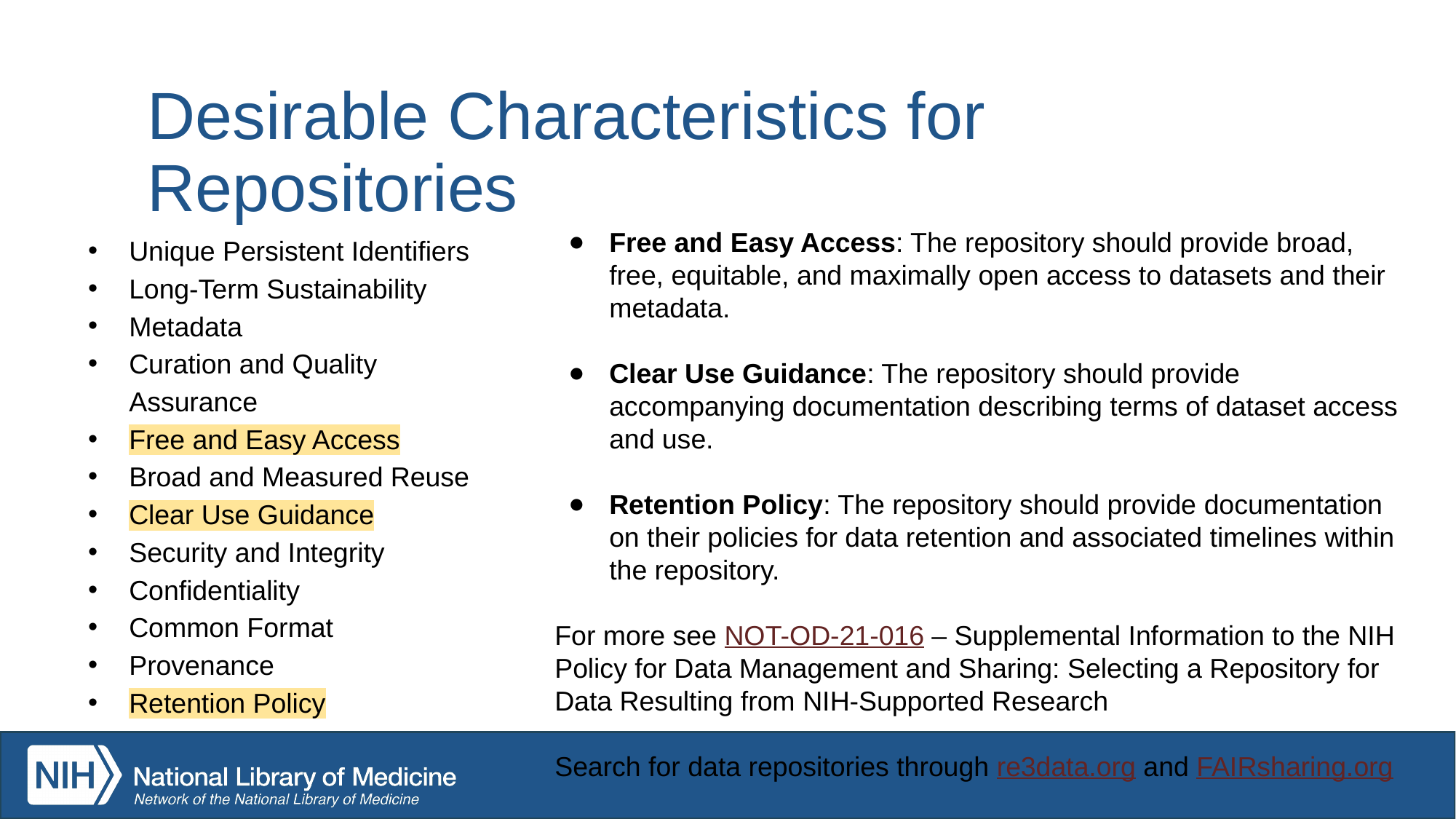

# Desirable Characteristics for Repositories
Free and Easy Access: The repository should provide broad, free, equitable, and maximally open access to datasets and their metadata.

Clear Use Guidance: The repository should provide accompanying documentation describing terms of dataset access and use.

Retention Policy: The repository should provide documentation on their policies for data retention and associated timelines within the repository.

For more see NOT-OD-21-016 – Supplemental Information to the NIH Policy for Data Management and Sharing: Selecting a Repository for Data Resulting from NIH-Supported Research

Search for data repositories through re3data.org and FAIRsharing.org
Unique Persistent Identifiers
Long-Term Sustainability
Metadata
Curation and Quality Assurance
Free and Easy Access
Broad and Measured Reuse
Clear Use Guidance
Security and Integrity
Confidentiality
Common Format
Provenance
Retention Policy